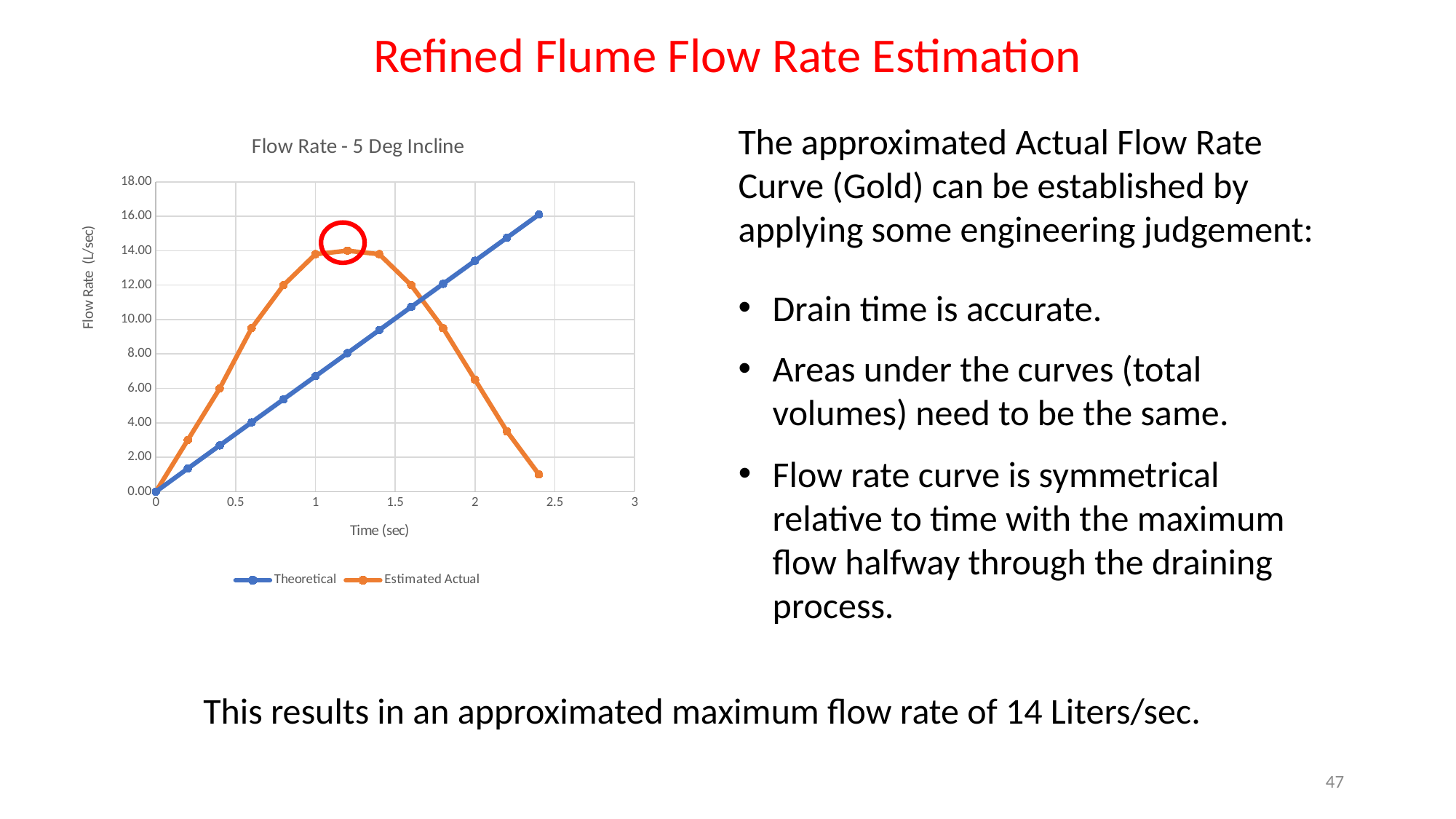

Refined Flume Flow Rate Estimation
The approximated Actual Flow Rate Curve (Gold) can be established by applying some engineering judgement:

### Chart: Flow Rate - 5 Deg Incline

| Category |  |  |
|---|---|---|
Drain time is accurate.
Areas under the curves (total volumes) need to be the same.
Flow rate curve is symmetrical relative to time with the maximum flow halfway through the draining process.
This results in an approximated maximum flow rate of 14 Liters/sec.
47